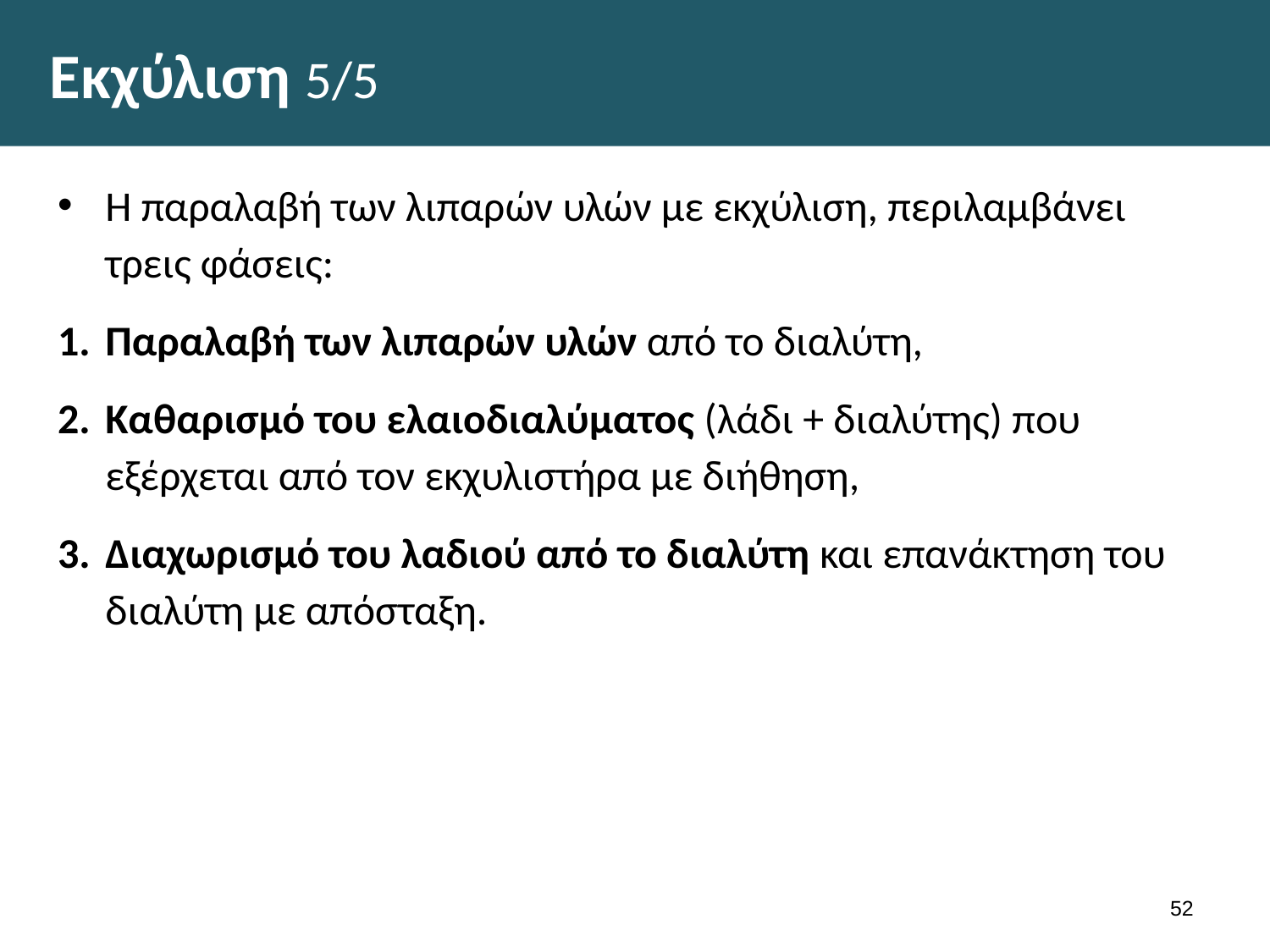

# Εκχύλιση 5/5
Η παραλαβή των λιπαρών υλών με εκχύλιση, περιλαμβάνει τρεις φάσεις:
Παραλαβή των λιπαρών υλών από το διαλύτη,
Καθαρισμό του ελαιοδιαλύματος (λάδι + διαλύτης) που εξέρχεται από τον εκχυλιστήρα με διήθηση,
Διαχωρισμό του λαδιού από το διαλύτη και επανάκτηση του διαλύτη με απόσταξη.

52